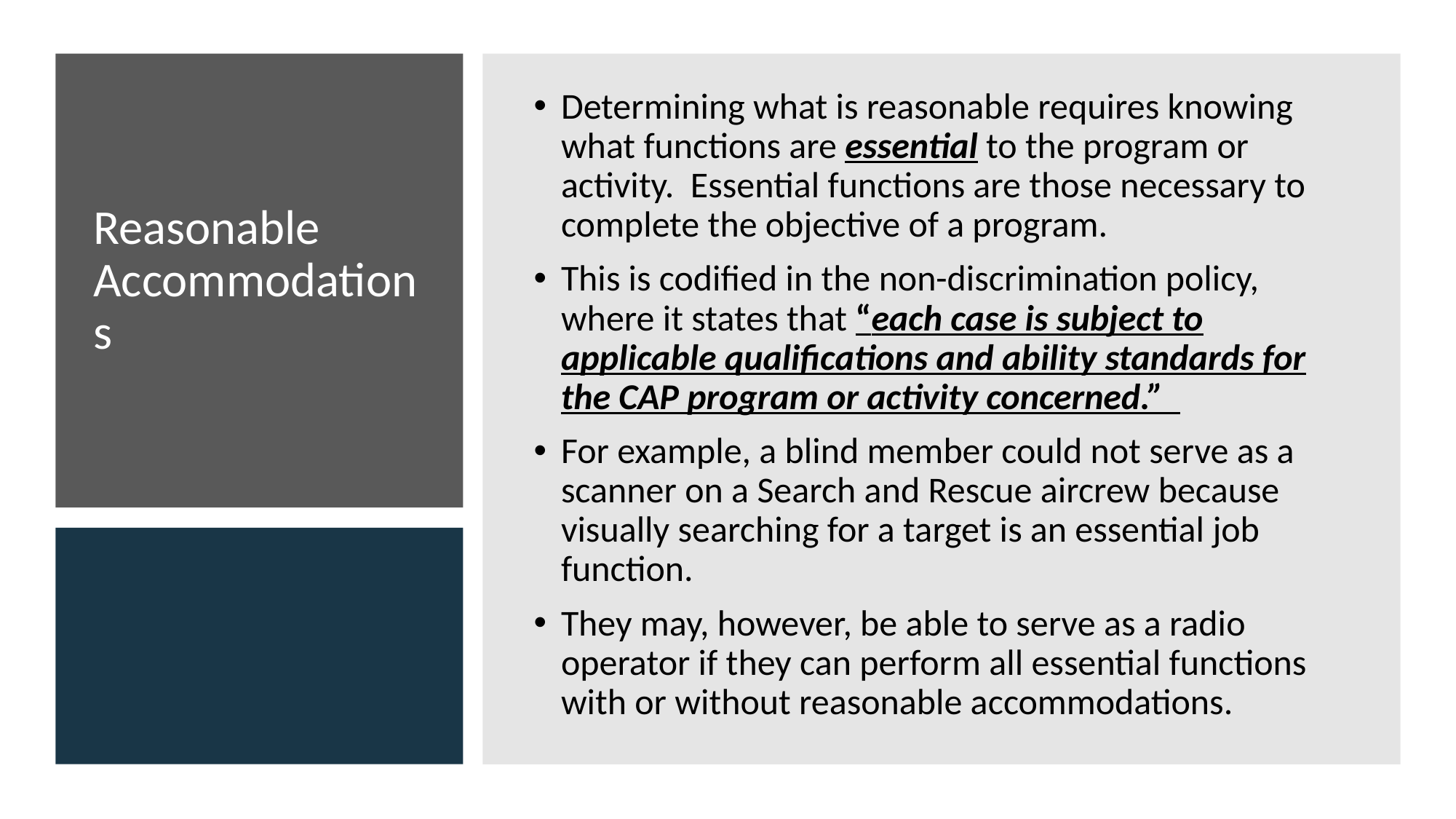

Determining what is reasonable requires knowing what functions are essential to the program or activity.  Essential functions are those necessary to complete the objective of a program.
This is codified in the non-discrimination policy, where it states that “each case is subject to applicable qualifications and ability standards for the CAP program or activity concerned.”
For example, a blind member could not serve as a scanner on a Search and Rescue aircrew because visually searching for a target is an essential job function.
They may, however, be able to serve as a radio operator if they can perform all essential functions with or without reasonable accommodations.

# Reasonable Accommodations